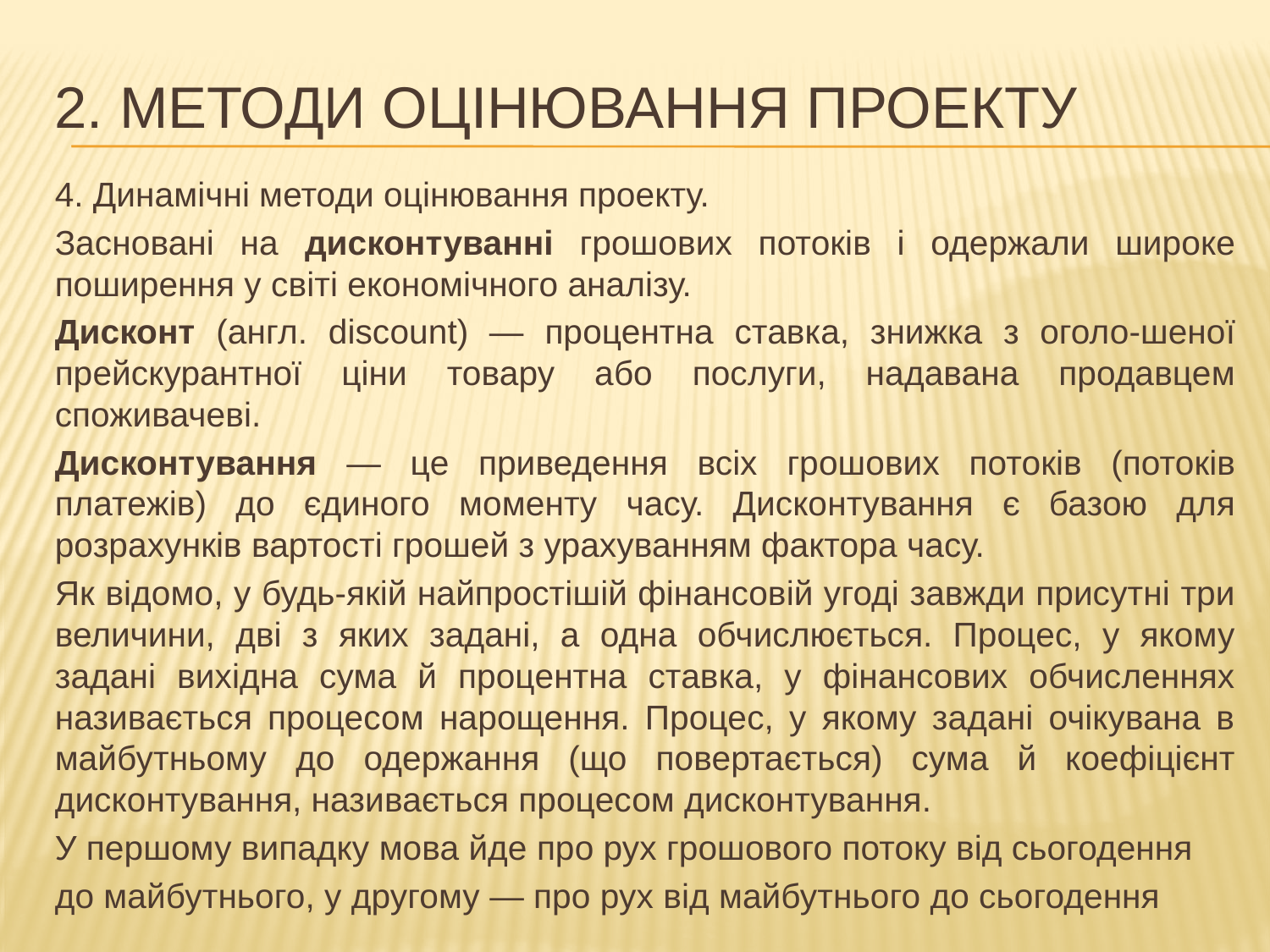

# 2. Методи оцінювання проекту
4. Динамічні методи оцінювання проекту.
Засновані на дисконтуванні грошових потоків і одержали широке поширення у світі економічного аналізу.
Дисконт (англ. discount) — процентна ставка, знижка з оголо-шеної прейскурантної ціни товару або послуги, надавана продавцем споживачеві.
Дисконтування — це приведення всіх грошових потоків (потоків платежів) до єдиного моменту часу. Дисконтування є базою для розрахунків вартості грошей з урахуванням фактора часу.
Як відомо, у будь-якій найпростішій фінансовій угоді завжди присутні три величини, дві з яких задані, а одна обчислюється. Процес, у якому задані вихідна сума й процентна ставка, у фінансових обчисленнях називається процесом нарощення. Процес, у якому задані очікувана в майбутньому до одержання (що повертається) сума й коефіцієнт дисконтування, називається процесом дисконтування.
У першому випадку мова йде про рух грошового потоку від сьогодення
до майбутнього, у другому — про рух від майбутнього до сьогодення